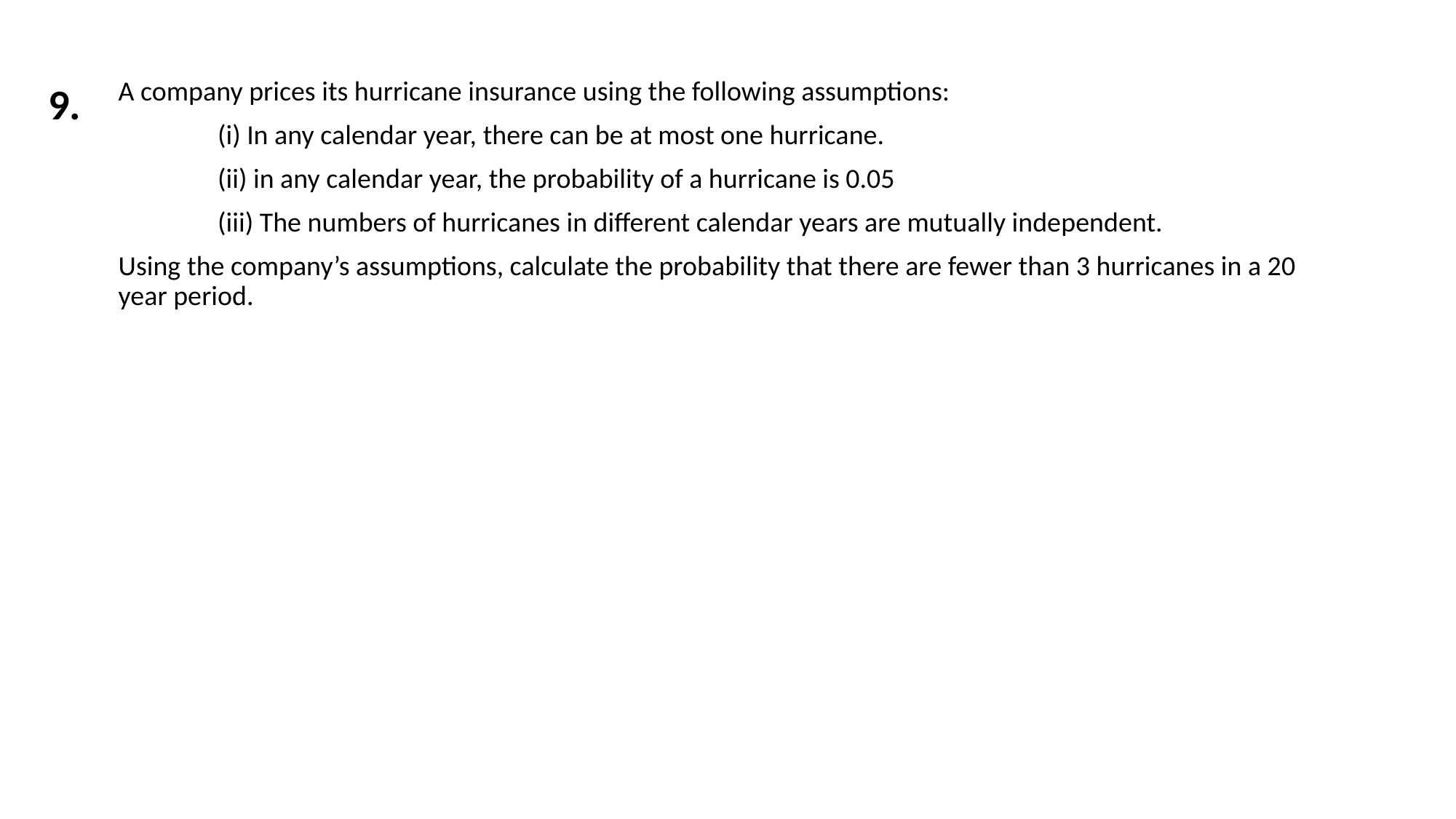

9.
A company prices its hurricane insurance using the following assumptions:
	(i) In any calendar year, there can be at most one hurricane.
	(ii) in any calendar year, the probability of a hurricane is 0.05
	(iii) The numbers of hurricanes in different calendar years are mutually independent.
Using the company’s assumptions, calculate the probability that there are fewer than 3 hurricanes in a 20 year period.